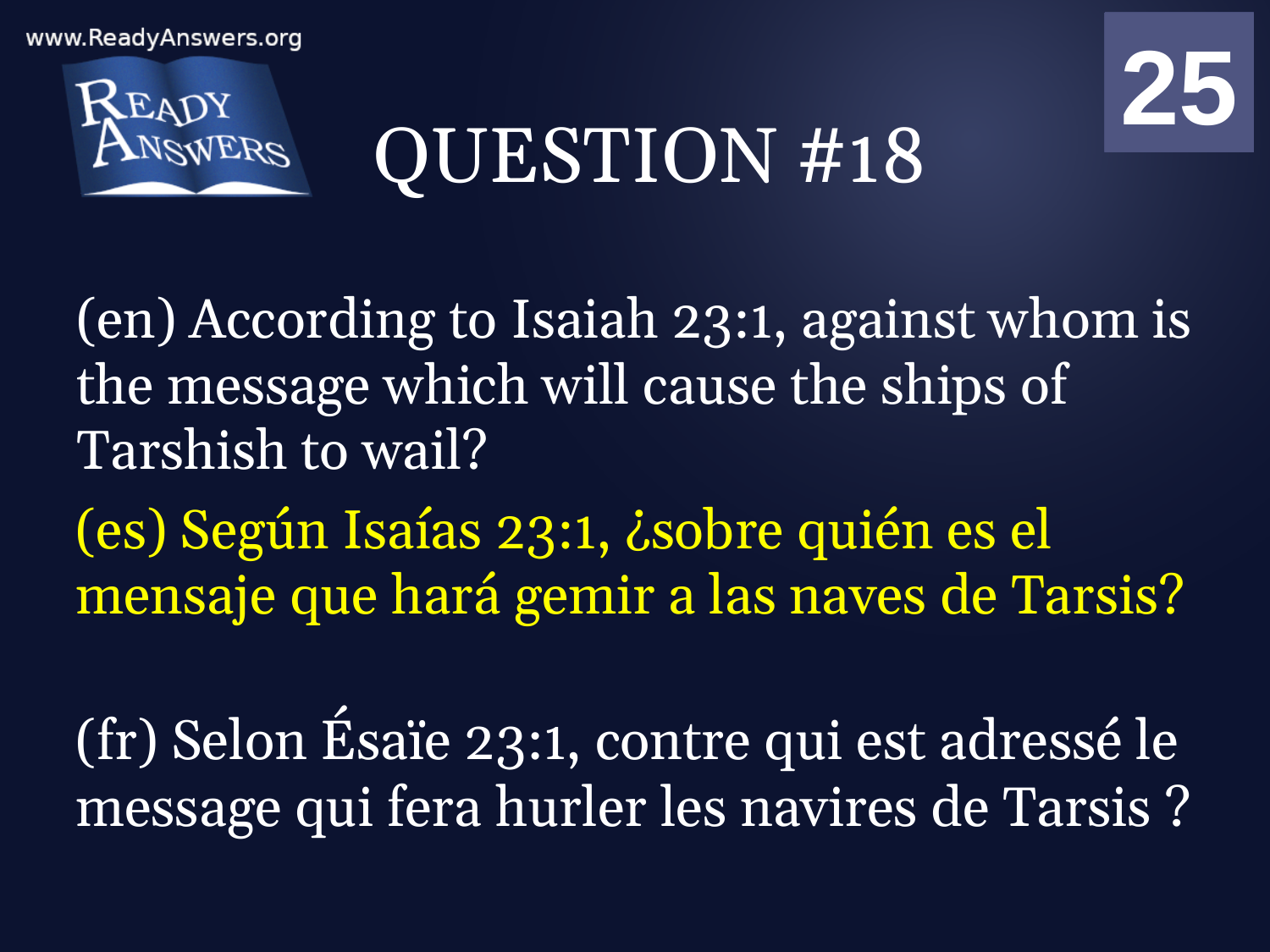

01
02
03
04
05
06
07
08
09
10
11
12
13
14
15
16
17
18
19
20
21
22
23
24
25
00
# QUESTION #18
(en) According to Isaiah 23:1, against whom is the message which will cause the ships of Tarshish to wail?
(es) Según Isaías 23:1, ¿sobre quién es el mensaje que hará gemir a las naves de Tarsis?
(fr) Selon Ésaïe 23:1, contre qui est adressé le message qui fera hurler les navires de Tarsis ?